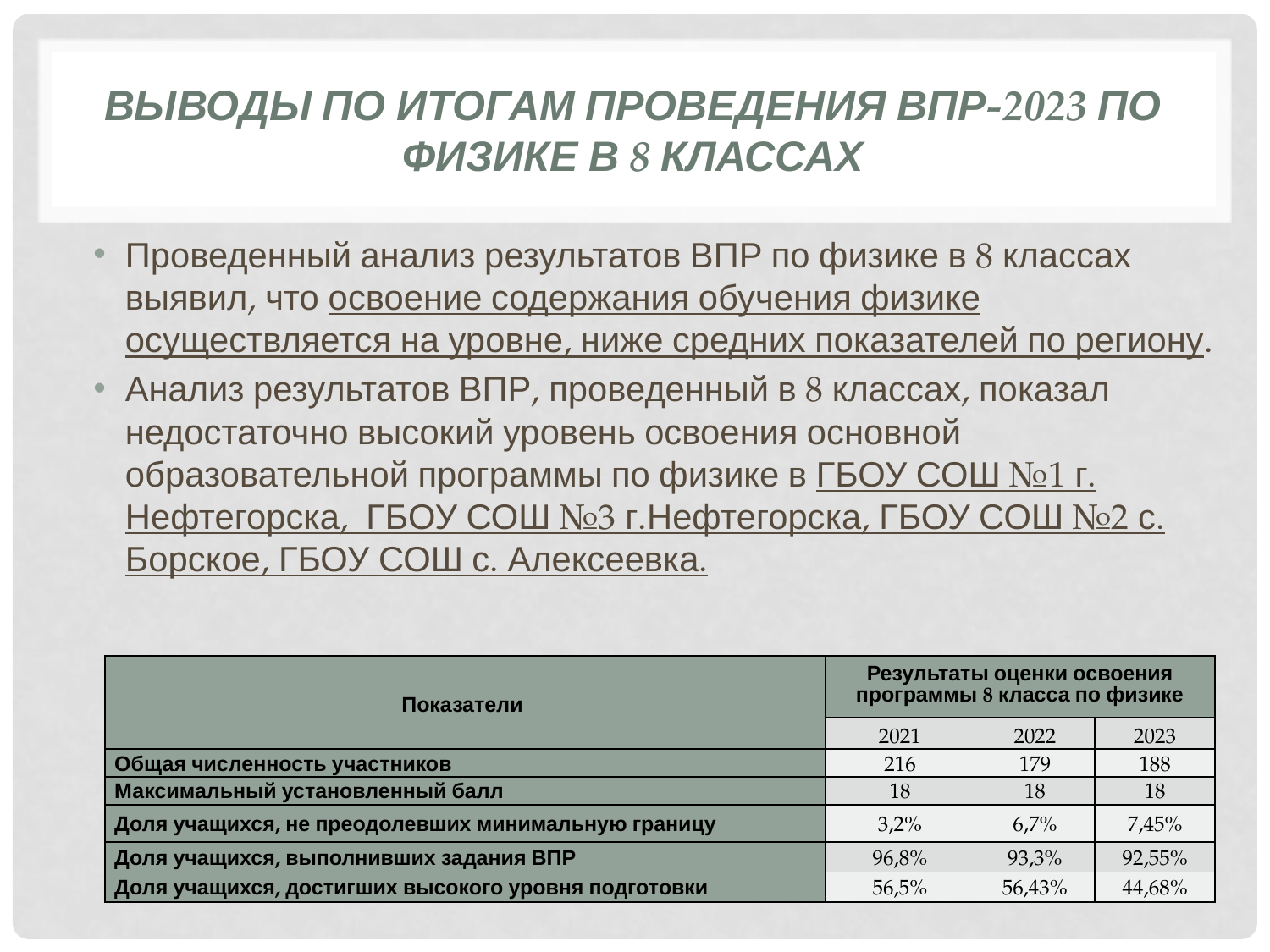

# ВЫВОДЫ ПО ИТОГАМ ПРОВЕДЕНИЯ ВПР-2023 ПО ФИЗИКЕ В 8 КЛАССАХ
Проведенный анализ результатов ВПР по физике в 8 классах выявил, что освоение содержания обучения физике осуществляется на уровне, ниже средних показателей по региону.
Анализ результатов ВПР, проведенный в 8 классах, показал недостаточно высокий уровень освоения основной образовательной программы по физике в ГБОУ СОШ №1 г. Нефтегорска,  ГБОУ СОШ №3 г.Нефтегорска, ГБОУ СОШ №2 с. Борское, ГБОУ СОШ с. Алексеевка.
| Показатели | Результаты оценки освоения программы 8 класса по физике |  |  |
| --- | --- | --- | --- |
|  | 2021 | 2022 | 2023 |
| Общая численность участников | 216 | 179 | 188 |
| Максимальный установленный балл | 18 | 18 | 18 |
| Доля учащихся, не преодолевших минимальную границу | 3,2% | 6,7% | 7,45% |
| Доля учащихся, выполнивших задания ВПР | 96,8% | 93,3% | 92,55% |
| Доля учащихся, достигших высокого уровня подготовки | 56,5% | 56,43% | 44,68% |